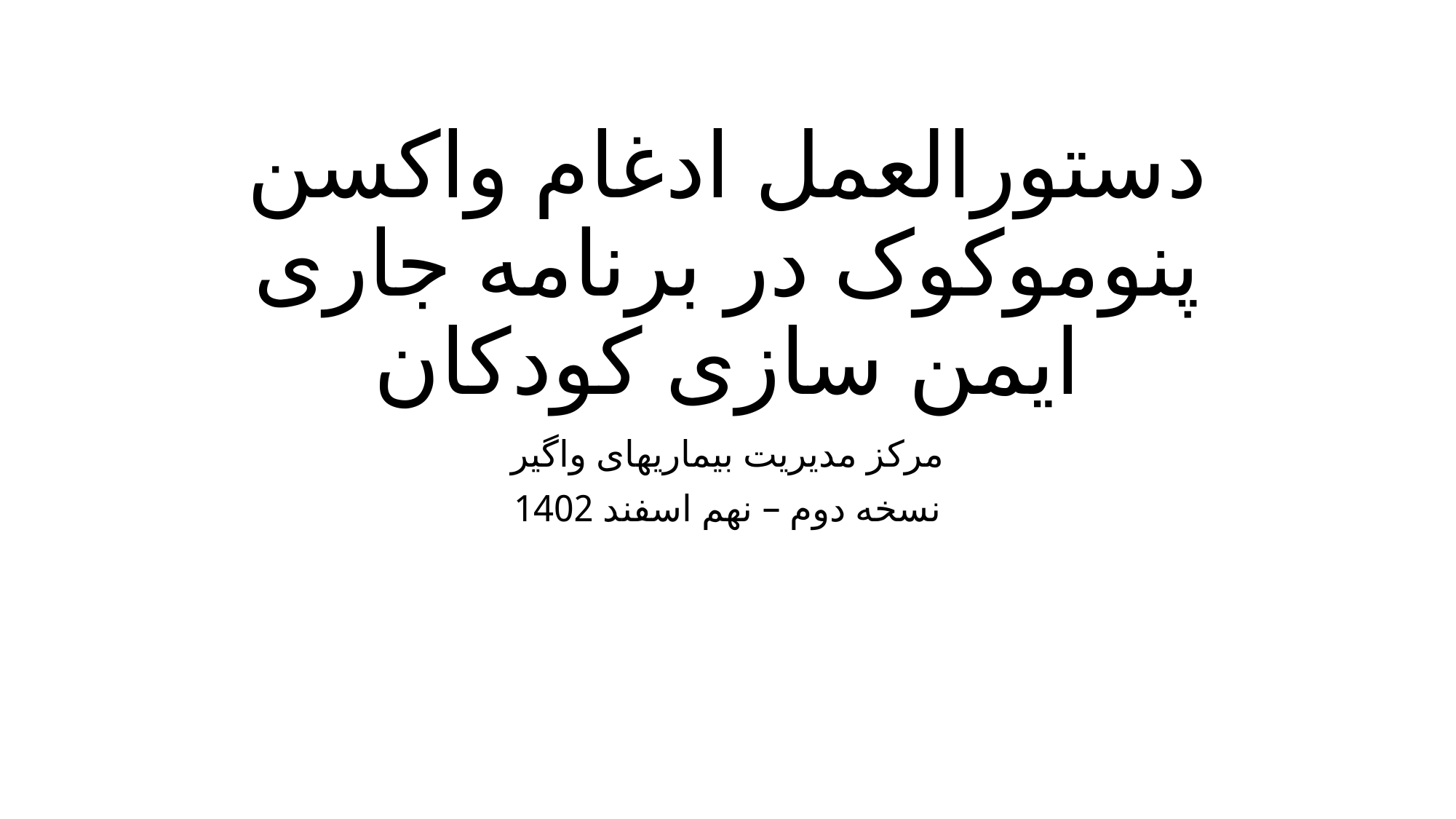

# دستورالعمل ادغام واکسن پنوموکوک در برنامه جاری ایمن سازی کودکان
مرکز مدیریت بیماریهای واگیر
نسخه دوم – نهم اسفند 1402